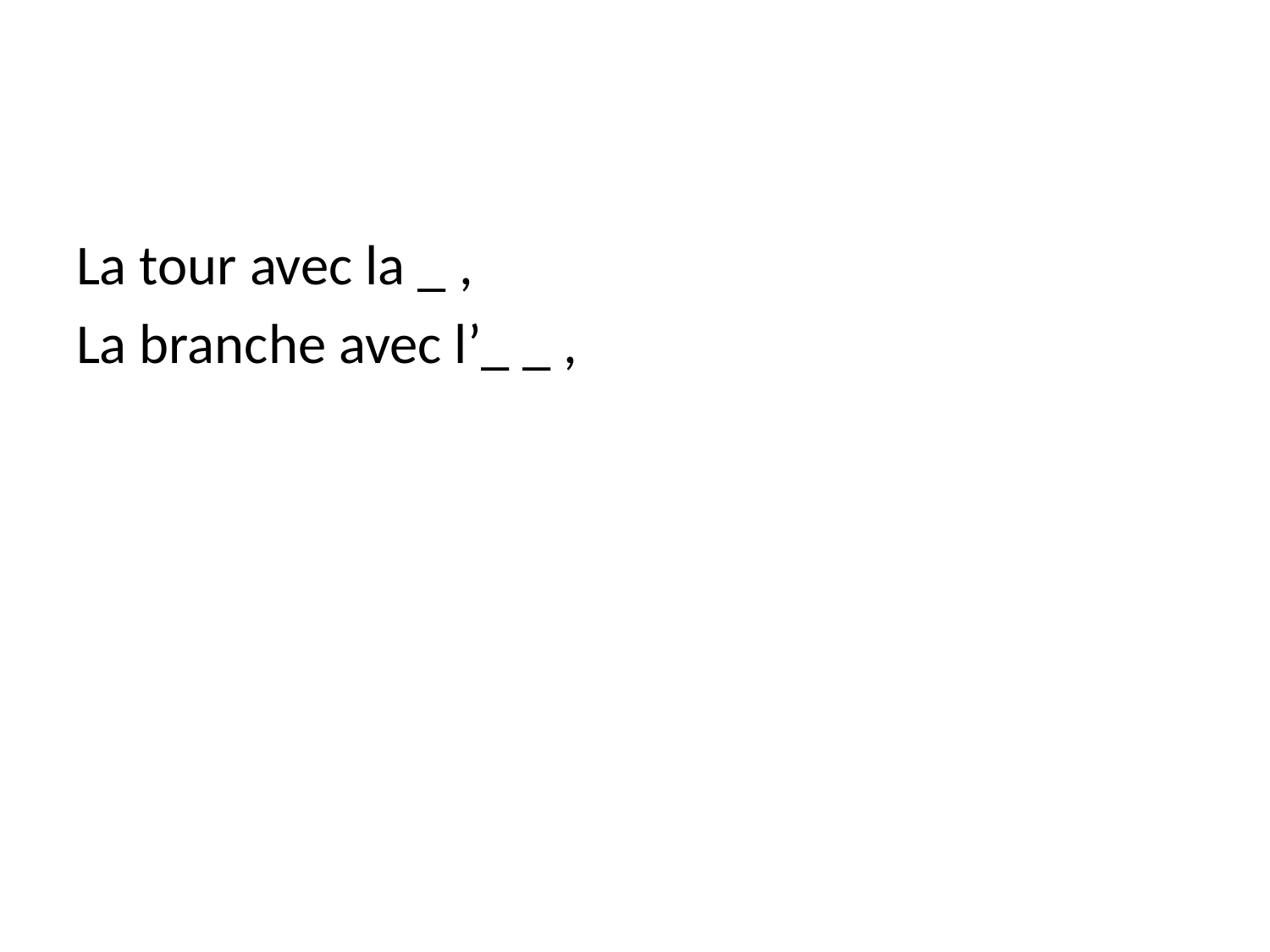

#
La tour avec la _ ,
La branche avec l’_ _ ,